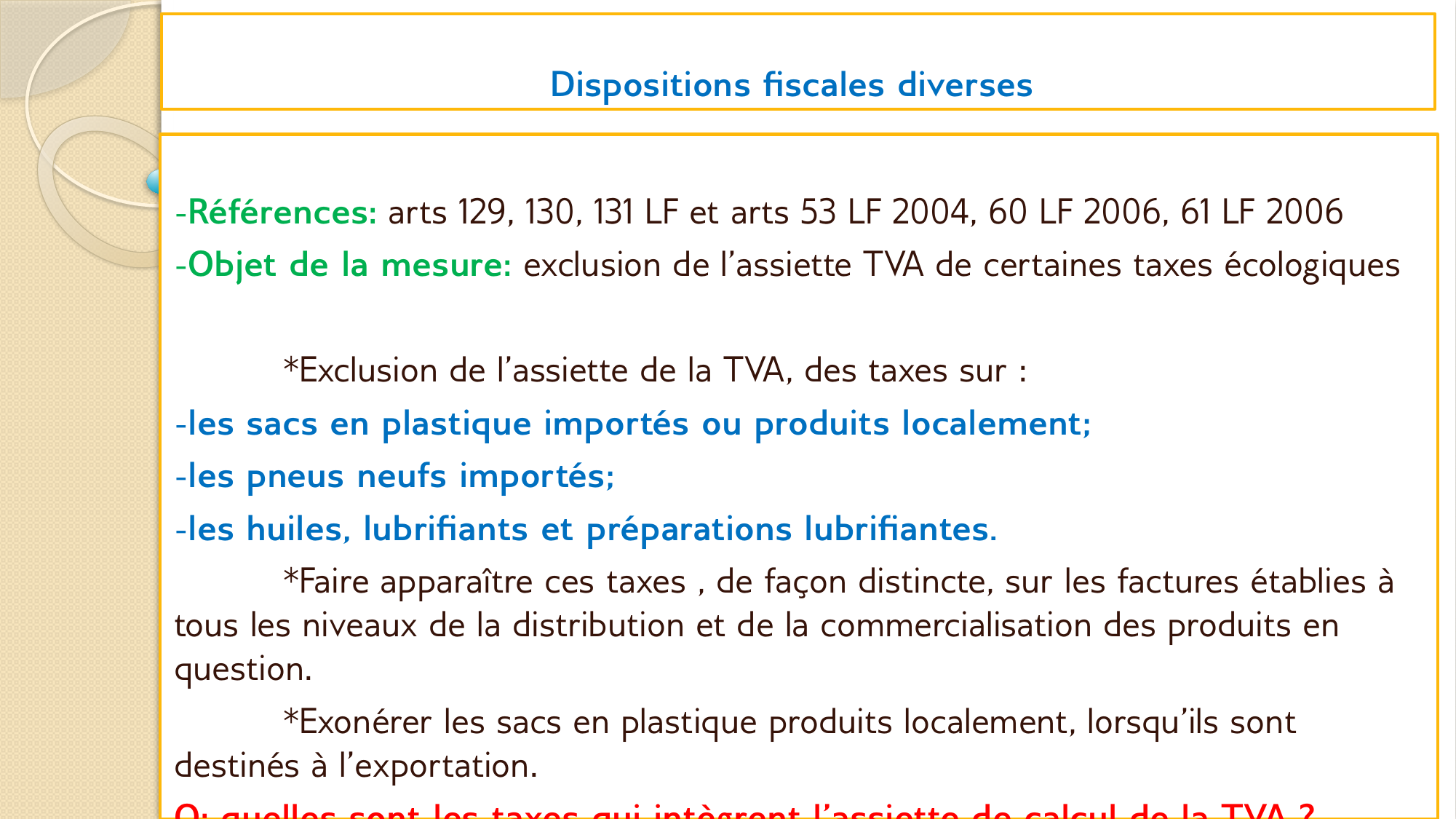

# Dispositions fiscales diverses

-Références: arts 129, 130, 131 LF et arts 53 LF 2004, 60 LF 2006, 61 LF 2006
-Objet de la mesure: exclusion de l’assiette TVA de certaines taxes écologiques

	*Exclusion de l’assiette de la TVA, des taxes sur :
-les sacs en plastique importés ou produits localement;
-les pneus neufs importés;
-les huiles, lubrifiants et préparations lubrifiantes.
	*Faire apparaître ces taxes , de façon distincte, sur les factures établies à tous les niveaux de la distribution et de la commercialisation des produits en question.
	*Exonérer les sacs en plastique produits localement, lorsqu’ils sont destinés à l’exportation.
Q: quelles sont les taxes qui intègrent l’assiette de calcul de la TVA ?